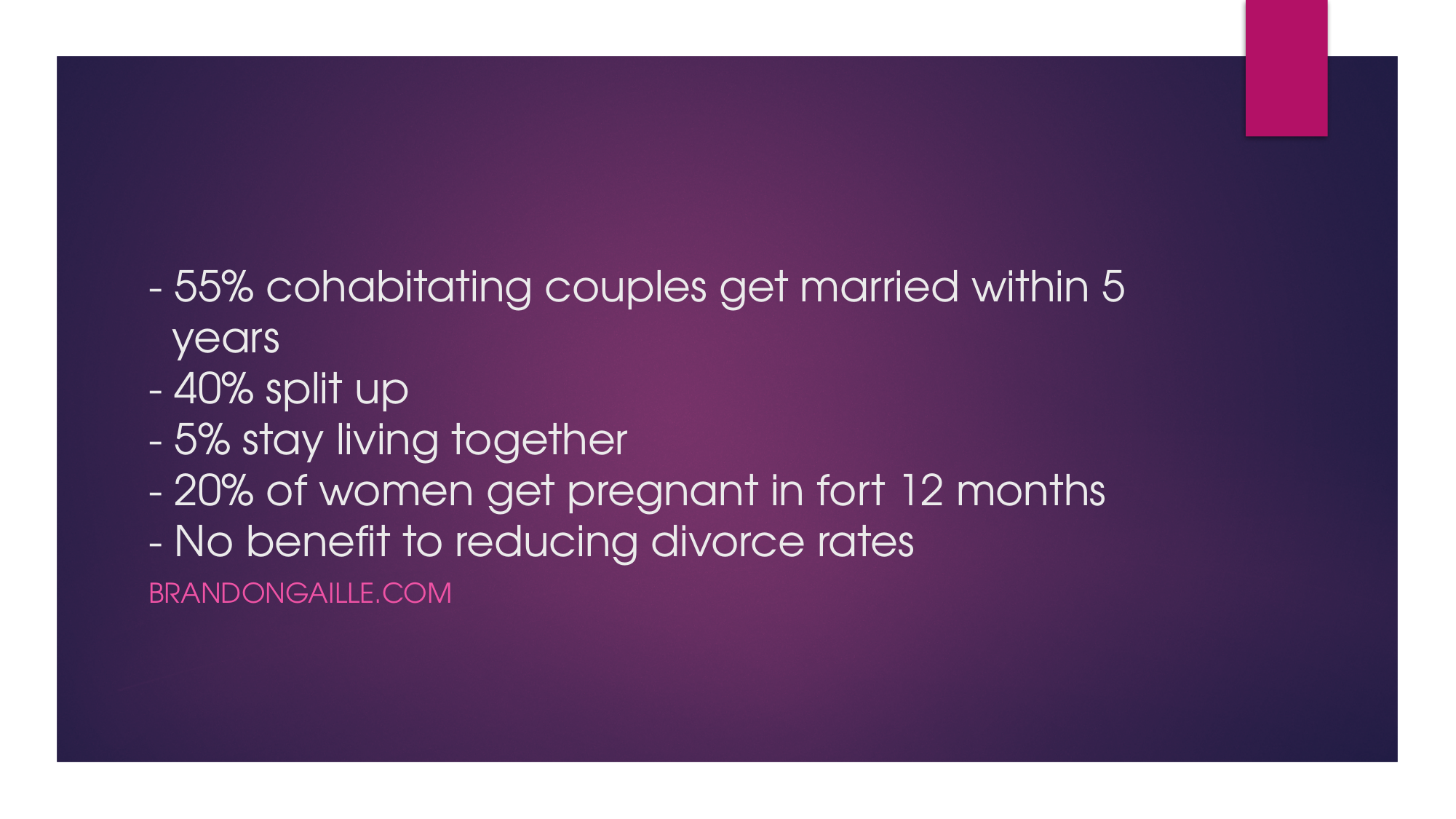

# - 55% cohabitating couples get married within 5 years - 40% split up - 5% stay living together - 20% of women get pregnant in fort 12 months - No benefit to reducing divorce rates
BrandonGaille.com